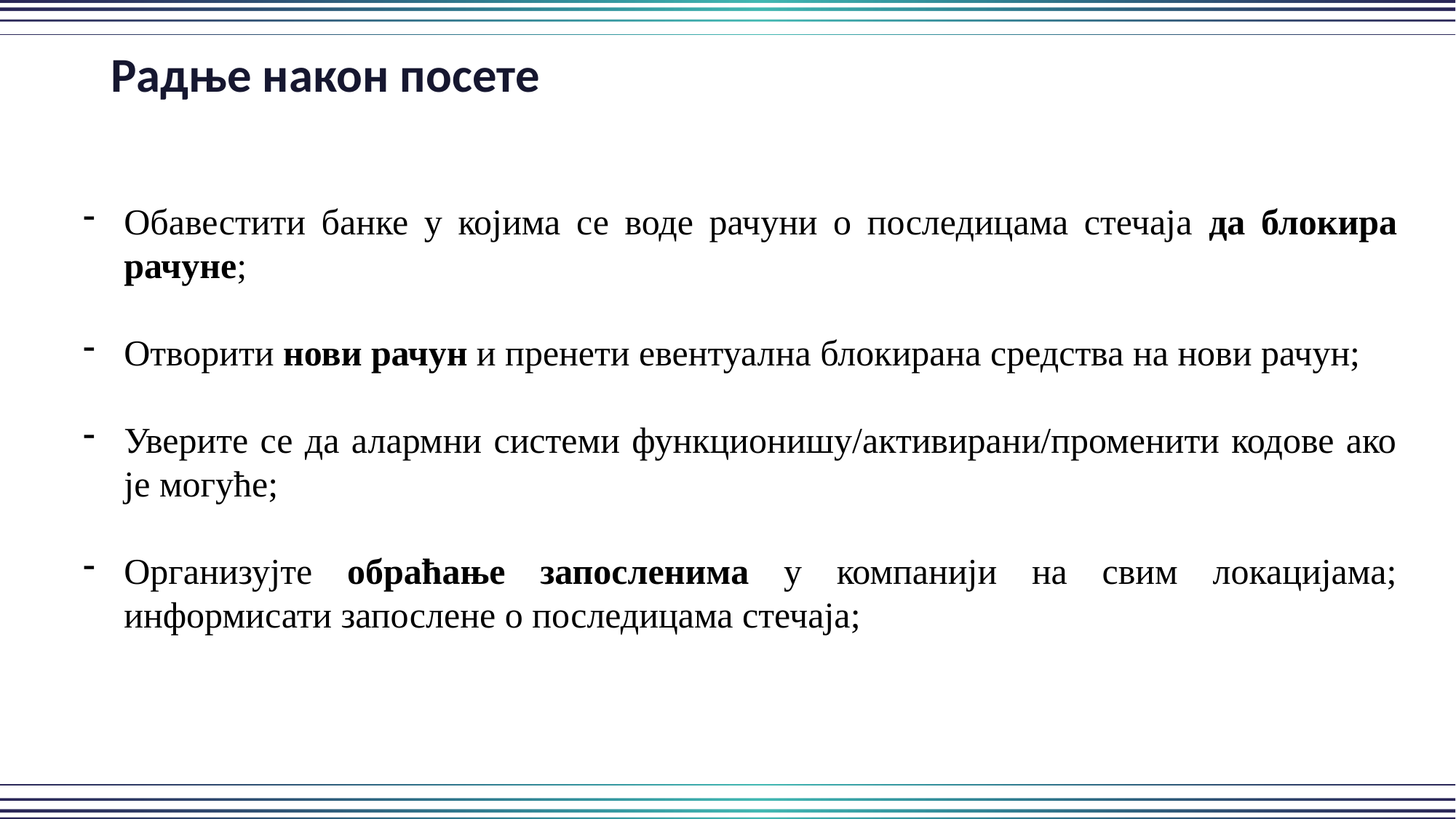

Радње након посете
Обавестити банке у којима се воде рачуни о последицама стечаја да блокира рачуне;

Отворити нови рачун и пренети евентуална блокирана средства на нови рачун;

Уверите се да алармни системи функционишу/активирани/променити кодове ако је могуће;

Организујте обраћање запосленима у компанији на свим локацијама; информисати запослене о последицама стечаја;